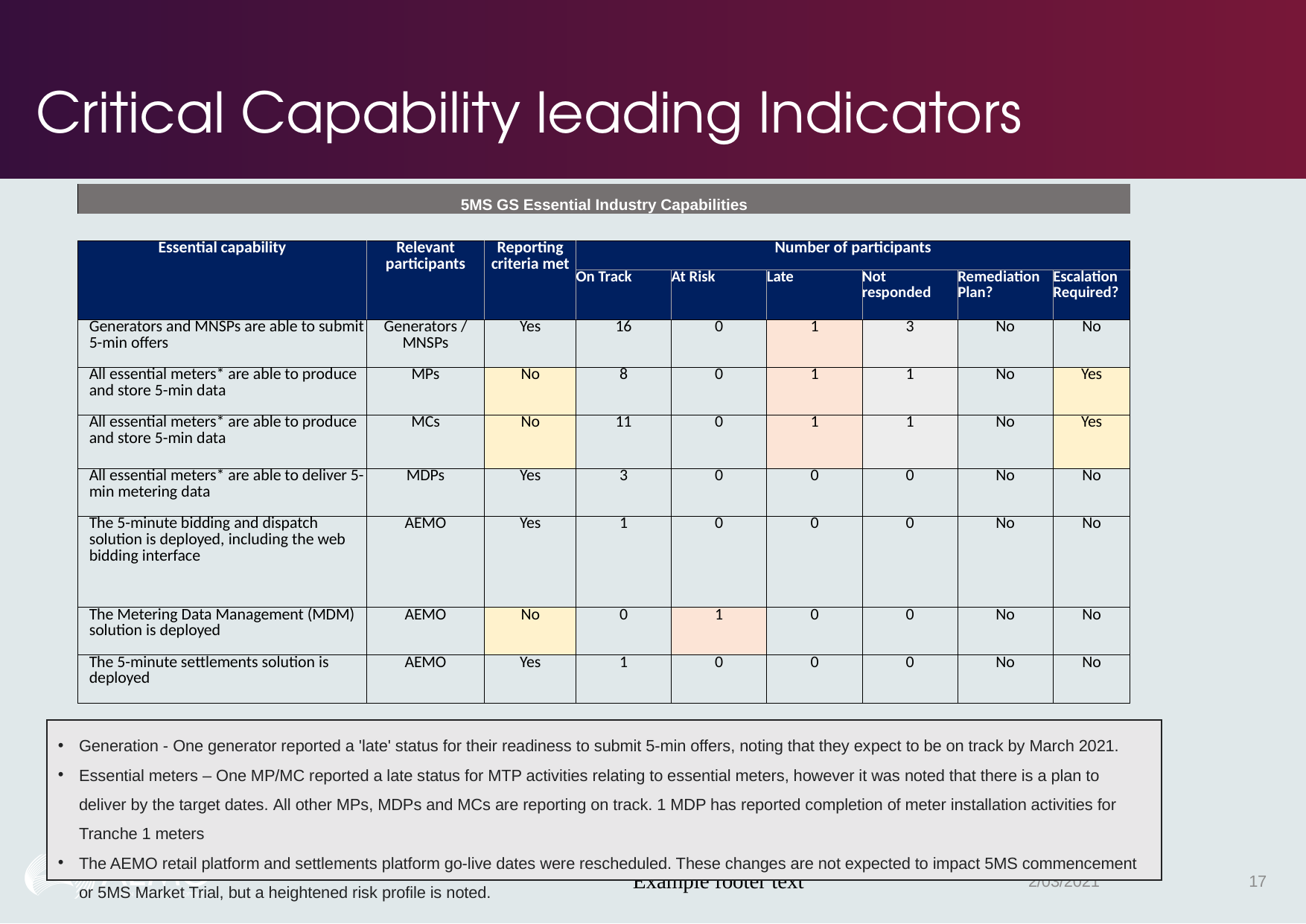

# Critical Capability leading Indicators
| 5MS GS Essential Industry Capabilities |  |  |  |  |  |  |  |  |  |
| --- | --- | --- | --- | --- | --- | --- | --- | --- | --- |
|  |  |  |  |  |  |  |  |  |  |
| Essential capability |  | Relevant participants | Reporting criteria met | Number of participants |  |  |  |  |  |
|  |  |  |  | On Track | At Risk | Late | Not responded | Remediation Plan? | Escalation Required? |
| Generators and MNSPs are able to submit 5-min offers |  | Generators / MNSPs | Yes | 16 | 0 | 1 | 3 | No | No |
| All essential meters\* are able to produce and store 5-min data |  | MPs | No | 8 | 0 | 1 | 1 | No | Yes |
| All essential meters\* are able to produce and store 5-min data |  | MCs | No | 11 | 0 | 1 | 1 | No | Yes |
| All essential meters\* are able to deliver 5-min metering data |  | MDPs | Yes | 3 | 0 | 0 | 0 | No | No |
| The 5-minute bidding and dispatch solution is deployed, including the web bidding interface |  | AEMO | Yes | 1 | 0 | 0 | 0 | No | No |
| The Metering Data Management (MDM) solution is deployed |  | AEMO | No | 0 | 1 | 0 | 0 | No | No |
| The 5-minute settlements solution is deployed |  | AEMO | Yes | 1 | 0 | 0 | 0 | No | No |
Generation - One generator reported a 'late' status for their readiness to submit 5-min offers, noting that they expect to be on track by March 2021.
Essential meters – One MP/MC reported a late status for MTP activities relating to essential meters, however it was noted that there is a plan to deliver by the target dates. All other MPs, MDPs and MCs are reporting on track. 1 MDP has reported completion of meter installation activities for Tranche 1 meters
The AEMO retail platform and settlements platform go-live dates were rescheduled. These changes are not expected to impact 5MS commencement or 5MS Market Trial, but a heightened risk profile is noted.

Example footer text
2/03/2021
17